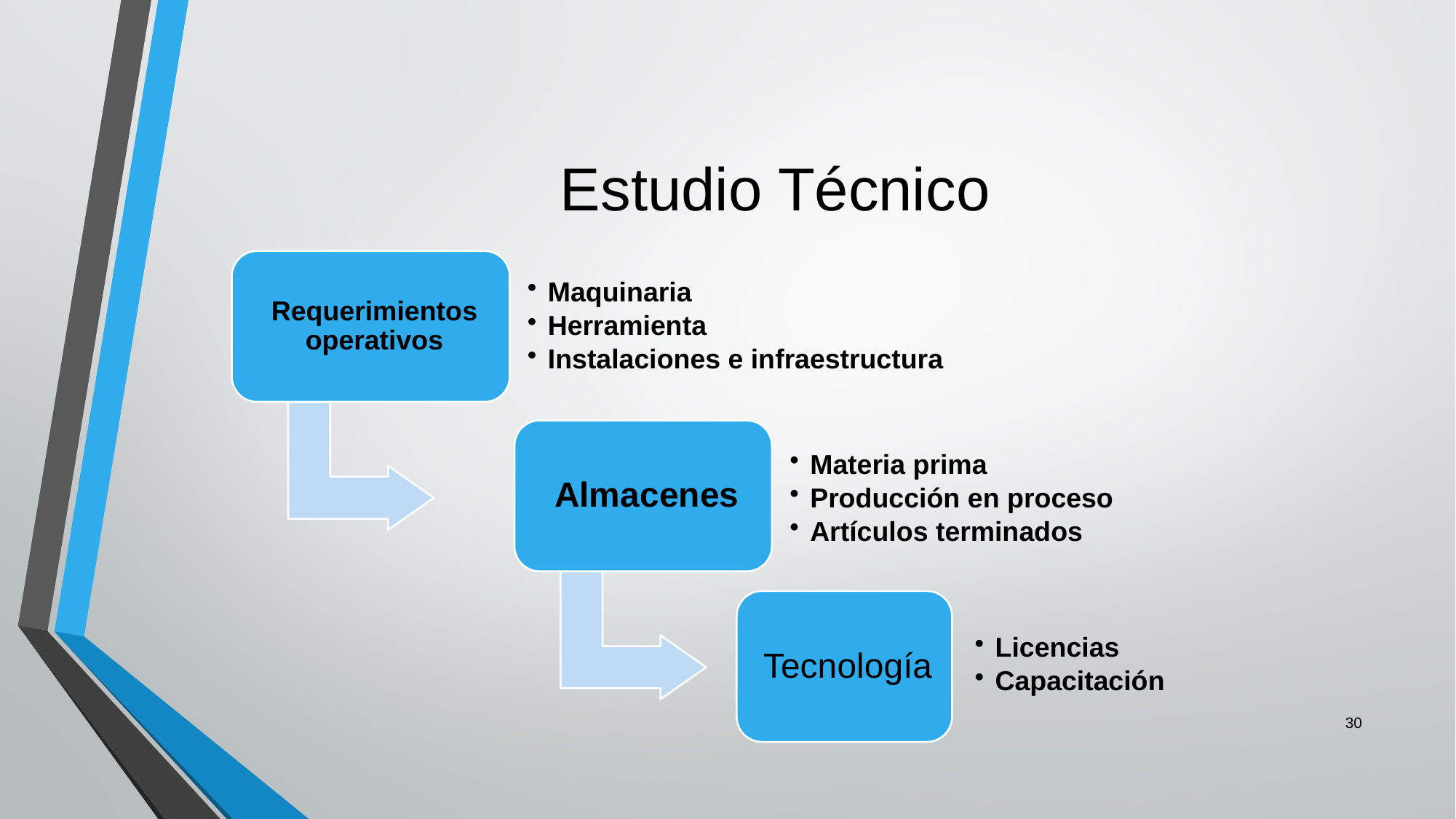

# Estudio Técnico
Requerimientos operativos
Maquinaria
Herramienta
Instalaciones e infraestructura
Almacenes
Materia prima
Producción en proceso
Artículos terminados
Tecnología
Licencias
Capacitación
30